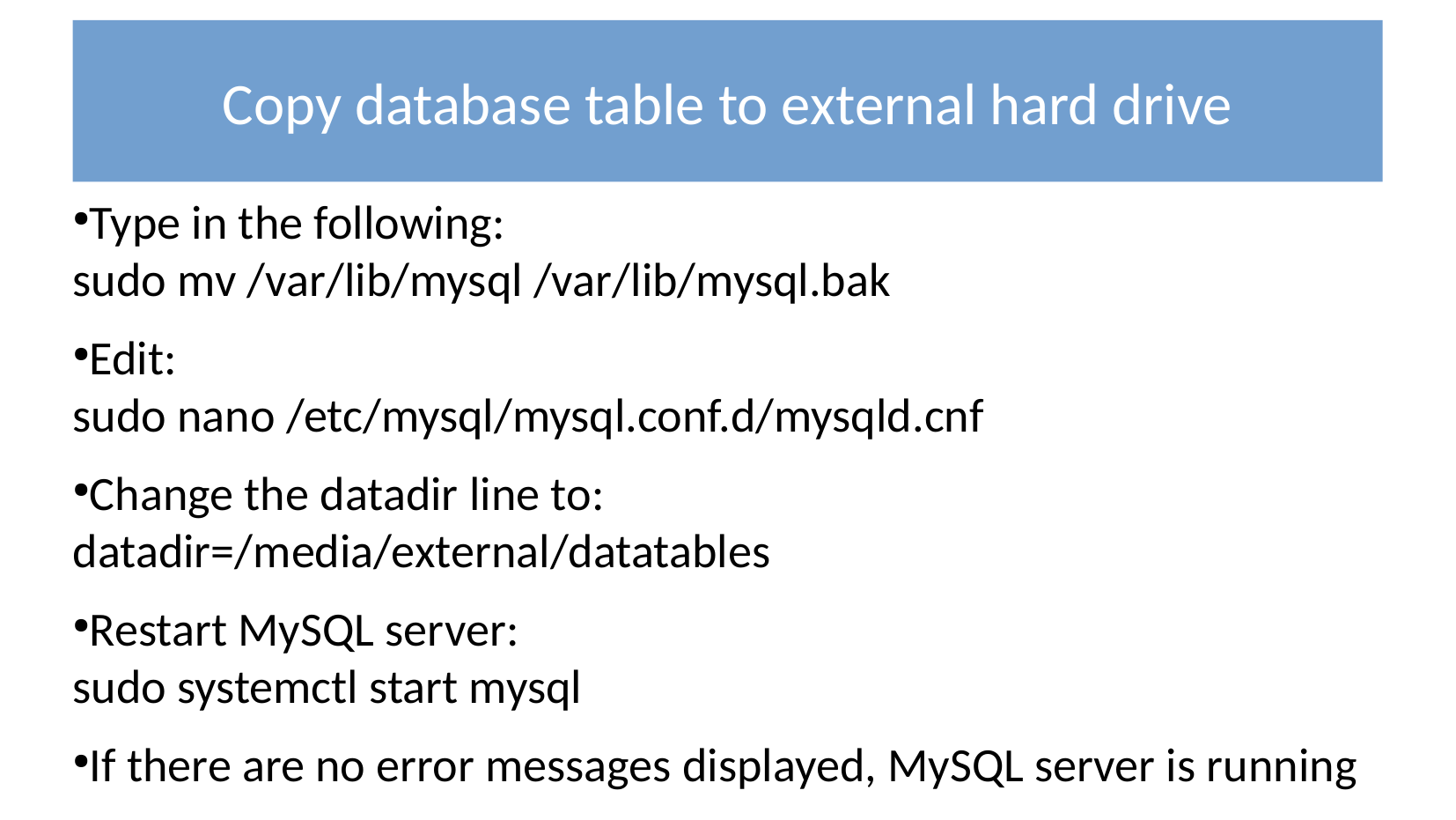

Type in the following:
sudo mv /var/lib/mysql /var/lib/mysql.bak
Edit:
sudo nano /etc/mysql/mysql.conf.d/mysqld.cnf
Change the datadir line to:
datadir=/media/external/datatables
Restart MySQL server:
sudo systemctl start mysql
If there are no error messages displayed, MySQL server is running
Copy database table to external hard drive